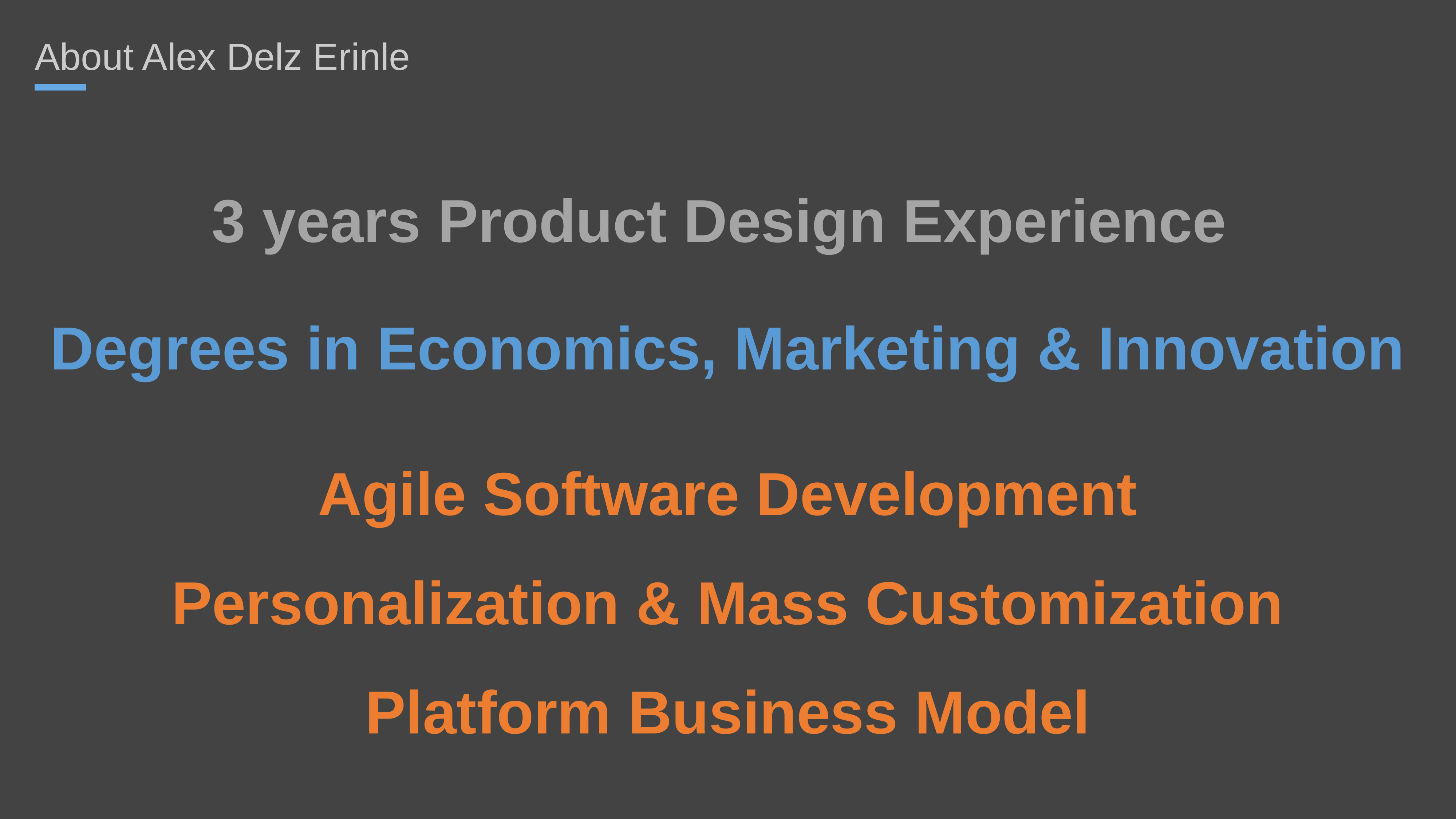

About Alex Delz Erinle

3 years Product Design Experience

Degrees in Economics, Marketing & Innovation

Agile Software Development
Personalization & Mass Customization
Platform Business Model